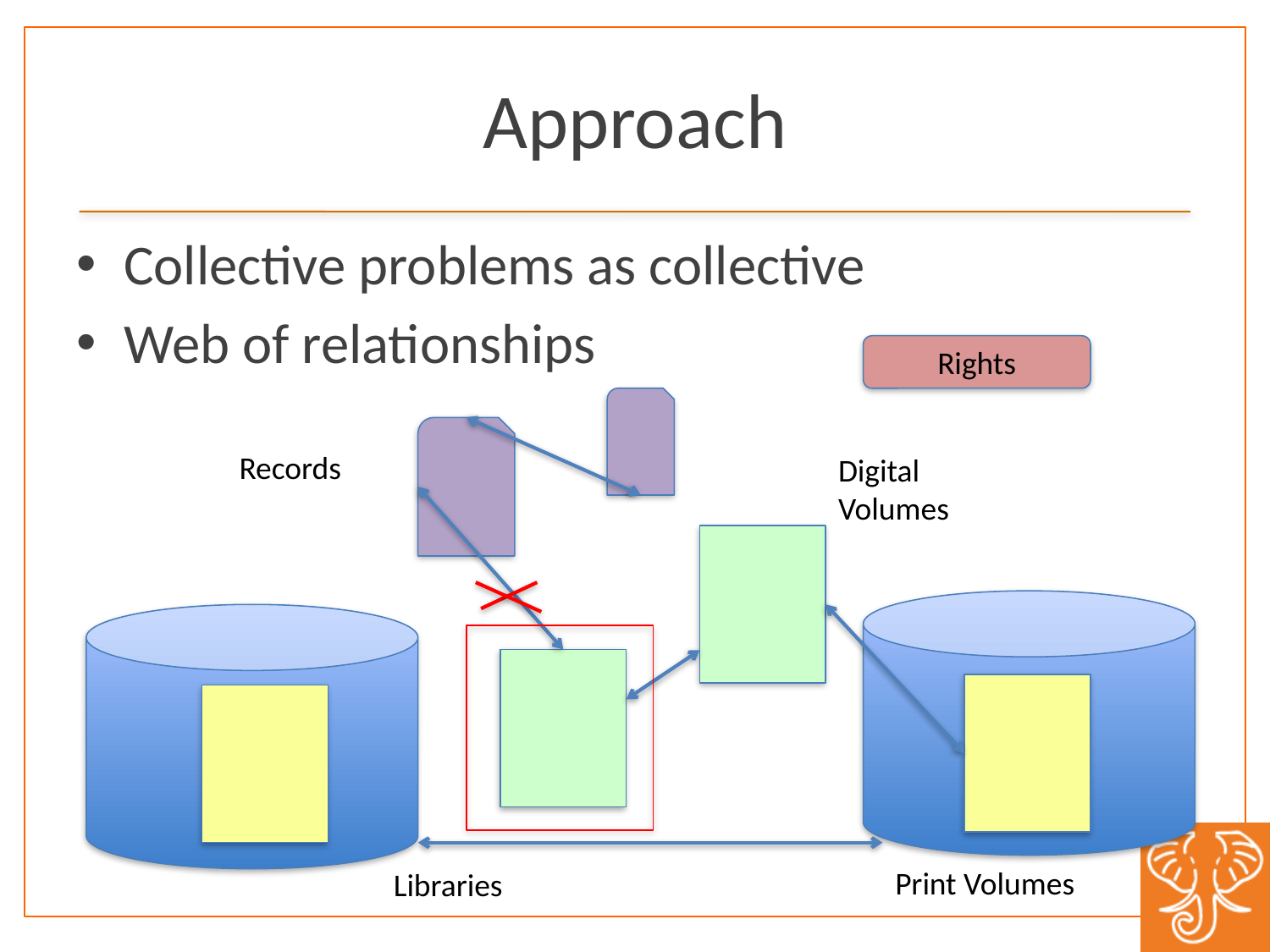

# Approach
Collective problems as collective
Web of relationships

Rights

Records
Digital Volumes

Print Volumes
Libraries